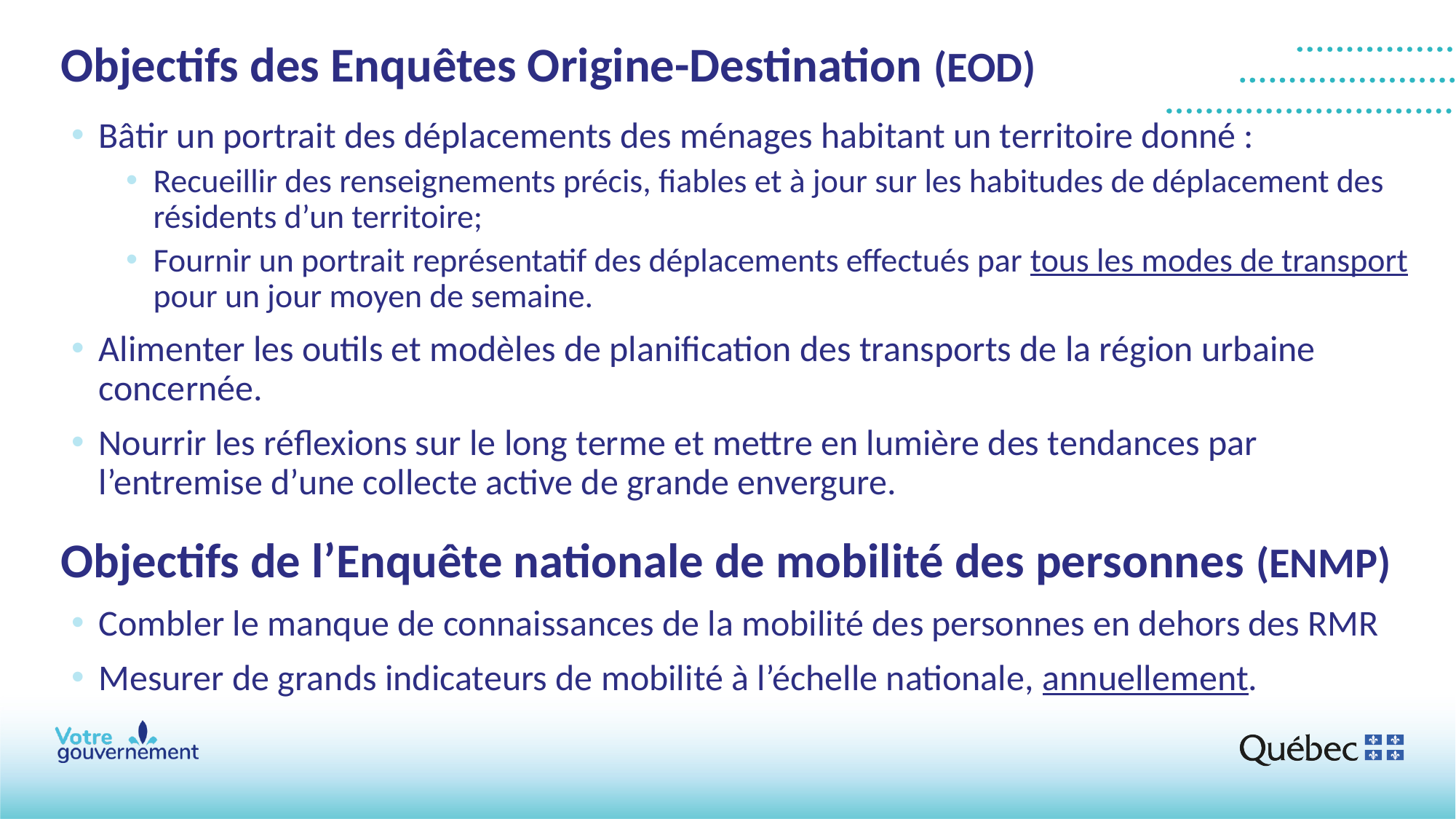

# Objectifs des Enquêtes Origine-Destination (EOD)
Bâtir un portrait des déplacements des ménages habitant un territoire donné :
Recueillir des renseignements précis, fiables et à jour sur les habitudes de déplacement des résidents d’un territoire;
Fournir un portrait représentatif des déplacements effectués par tous les modes de transport pour un jour moyen de semaine.
Alimenter les outils et modèles de planification des transports de la région urbaine concernée.
Nourrir les réflexions sur le long terme et mettre en lumière des tendances par l’entremise d’une collecte active de grande envergure.
Objectifs de l’Enquête nationale de mobilité des personnes (ENMP)
Combler le manque de connaissances de la mobilité des personnes en dehors des RMR
Mesurer de grands indicateurs de mobilité à l’échelle nationale, annuellement.